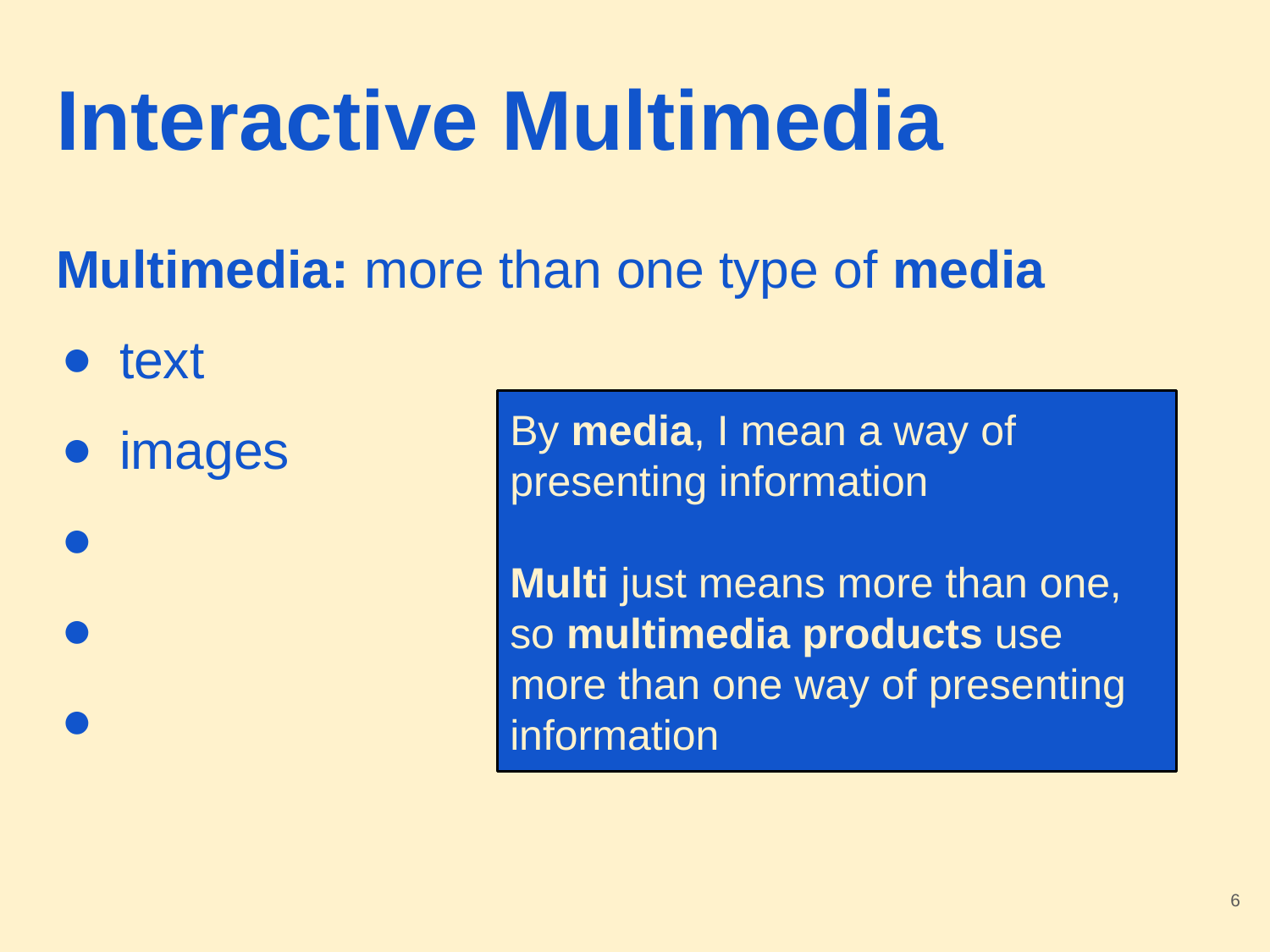

# Interactive Multimedia
Multimedia: more than one type of media
text
images

By media, I mean a way of presenting information

Multi just means more than one, so multimedia products use more than one way of presenting information
6